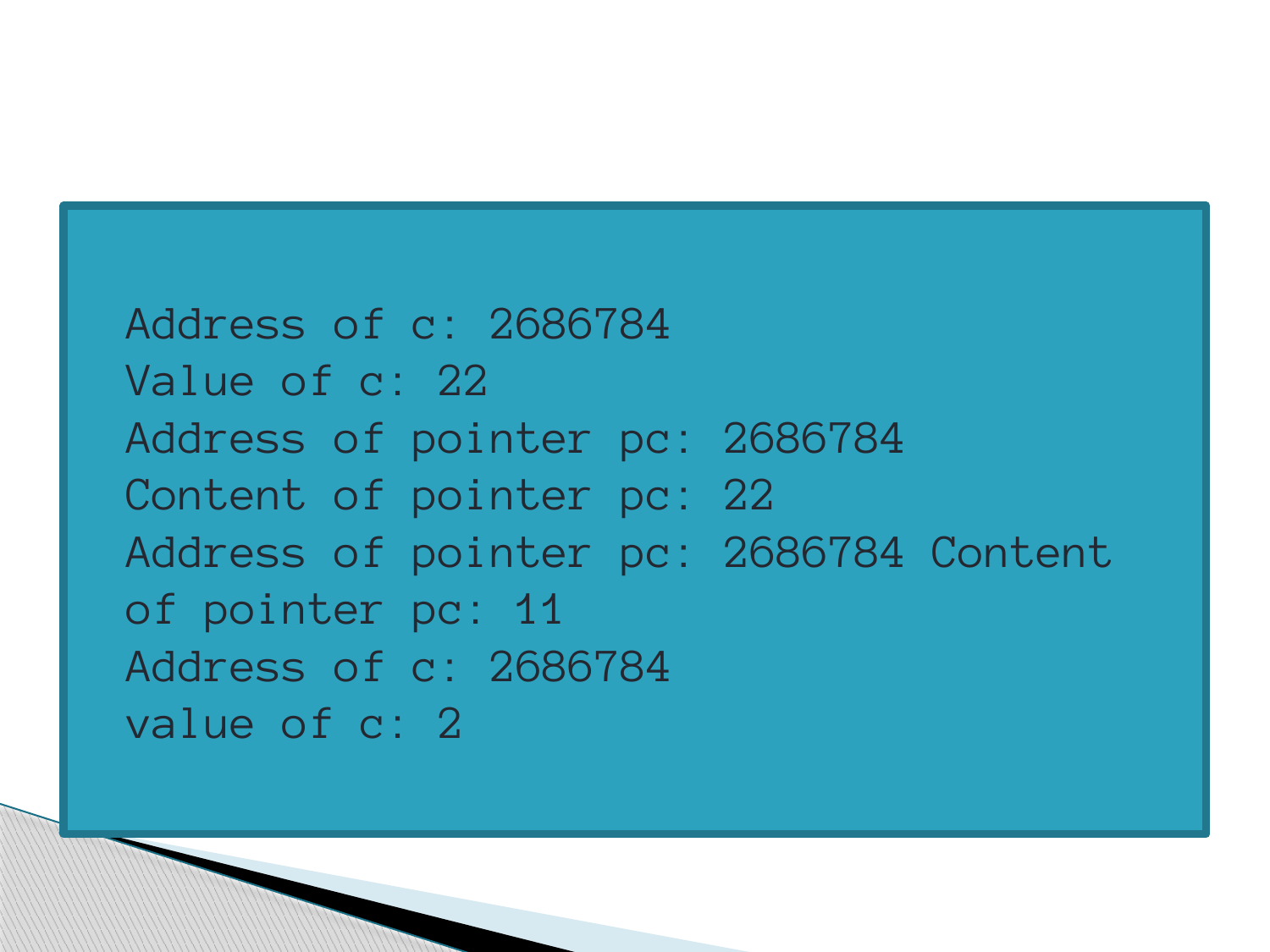

#
Address of c: 2686784
Value of c: 22
Address of pointer pc: 2686784
Content of pointer pc: 22
Address of pointer pc: 2686784 Content of pointer pc: 11
Address of c: 2686784
value of c: 2